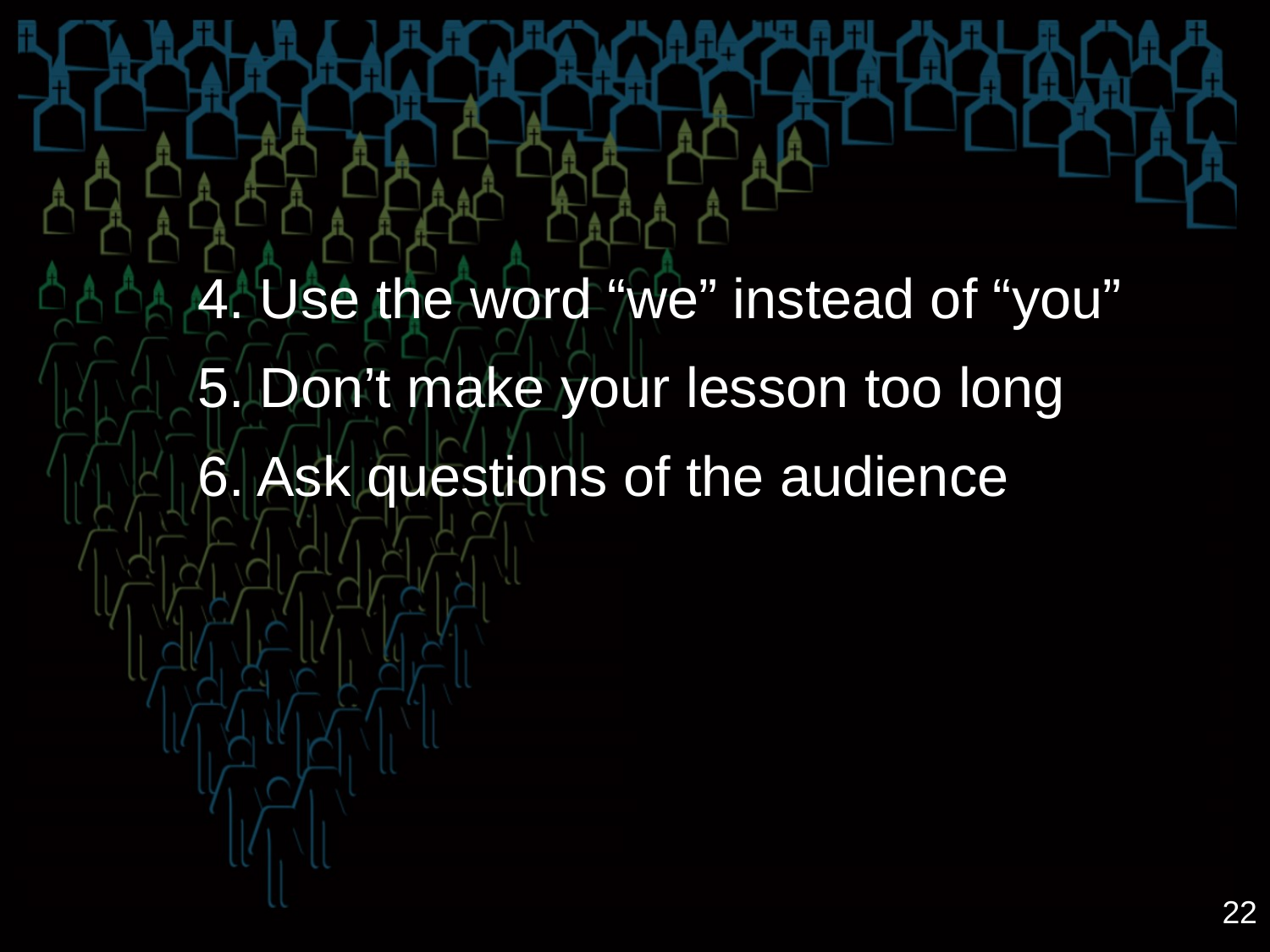

4. Use the word “we” instead of “you”
5. Don’t make your lesson too long
6. Ask questions of the audience

22